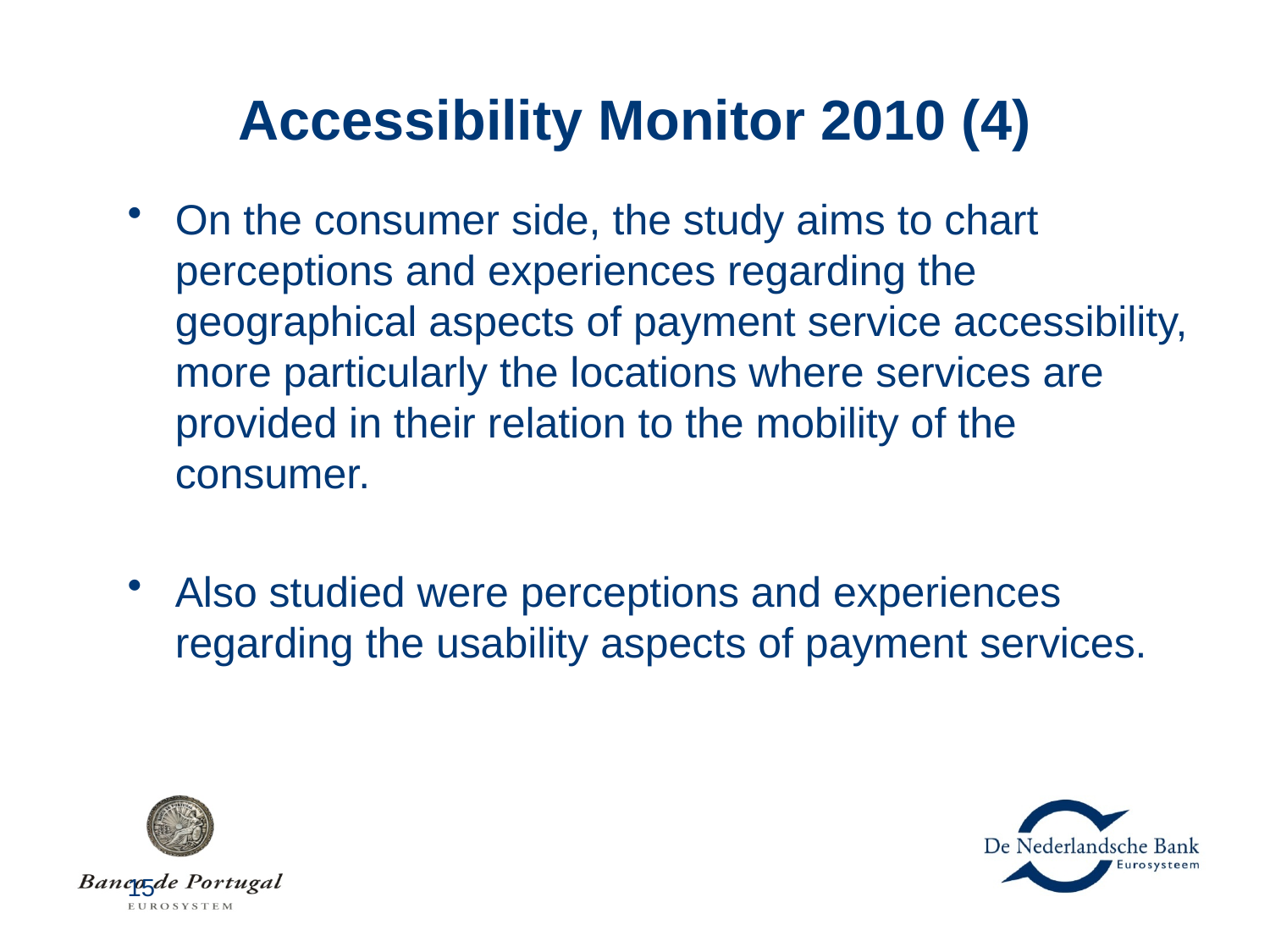

# Accessibility Monitor 2010 (4)
On the consumer side, the study aims to chart perceptions and experiences regarding the geographical aspects of payment service accessibility, more particularly the locations where services are provided in their relation to the mobility of the consumer.

Also studied were perceptions and experiences regarding the usability aspects of payment services.

15